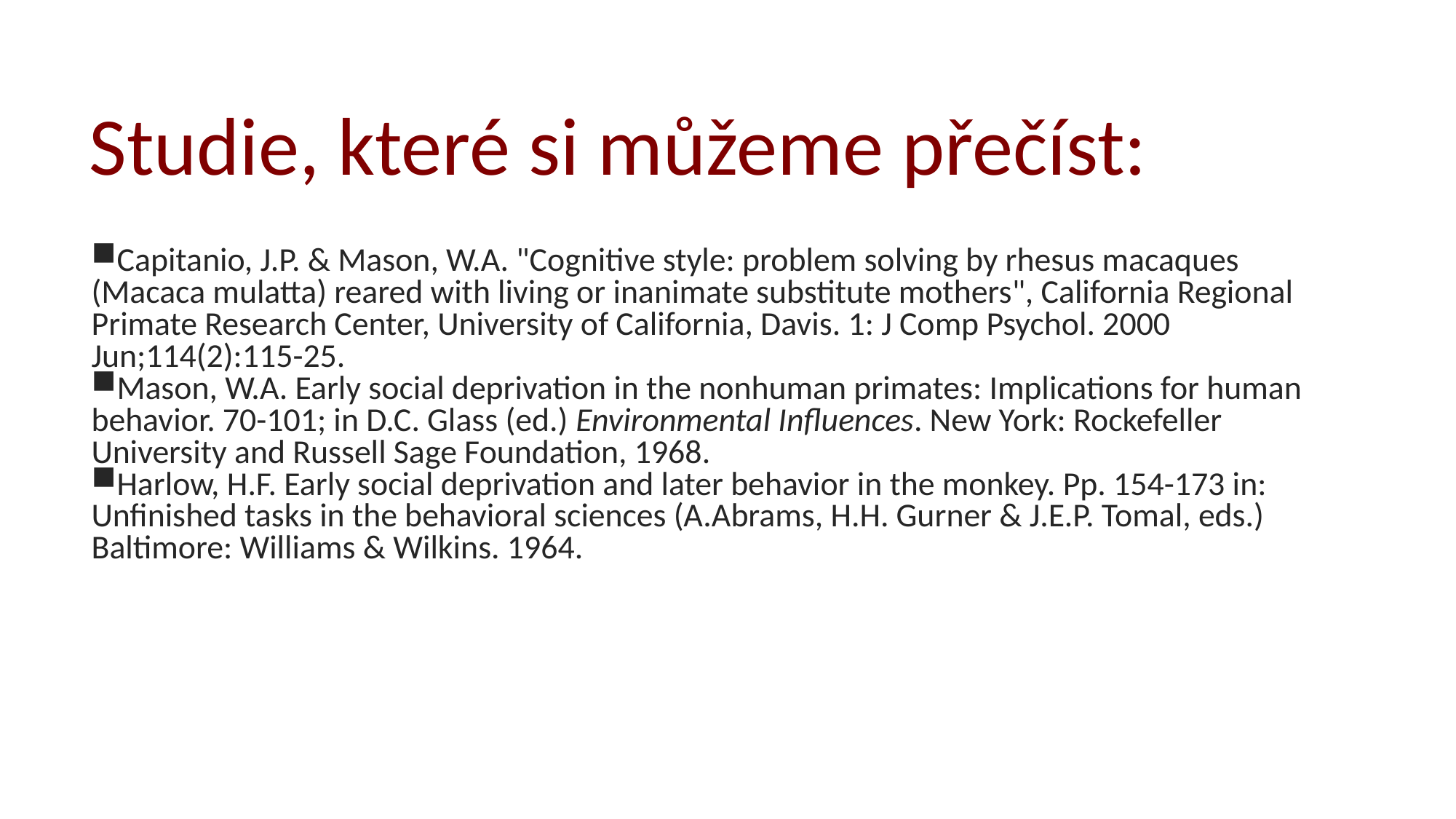

Studie, které si můžeme přečíst:

Capitanio, J.P. & Mason, W.A. "Cognitive style: problem solving by rhesus macaques (Macaca mulatta) reared with living or inanimate substitute mothers", California Regional Primate Research Center, University of California, Davis. 1: J Comp Psychol. 2000 Jun;114(2):115-25.
Mason, W.A. Early social deprivation in the nonhuman primates: Implications for human behavior. 70-101; in D.C. Glass (ed.) Environmental Influences. New York: Rockefeller University and Russell Sage Foundation, 1968.
Harlow, H.F. Early social deprivation and later behavior in the monkey. Pp. 154-173 in: Unfinished tasks in the behavioral sciences (A.Abrams, H.H. Gurner & J.E.P. Tomal, eds.) Baltimore: Williams & Wilkins. 1964.